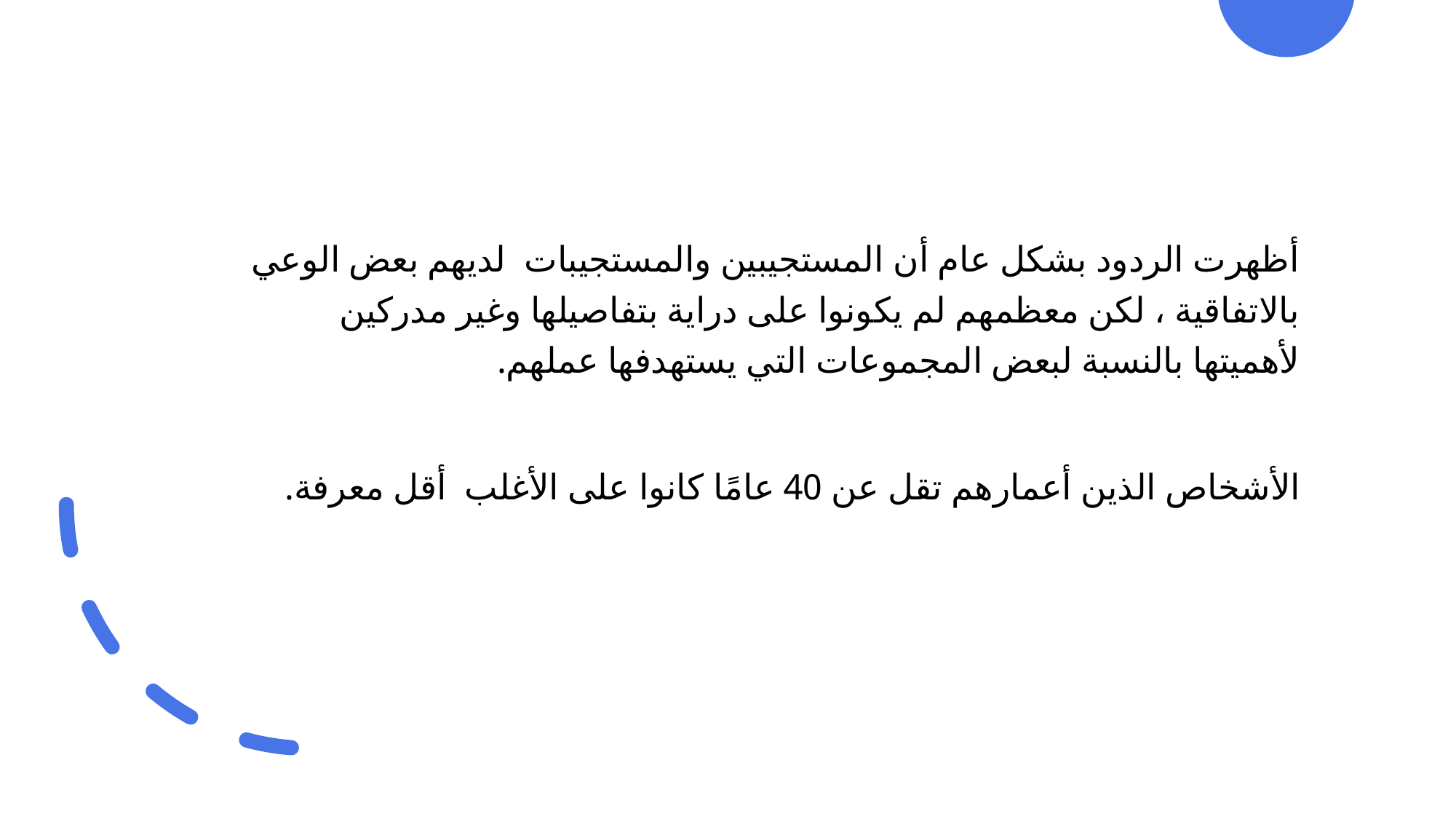

أظهرت الردود بشكل عام أن المستجيبين والمستجيبات  لديهم بعض الوعي بالاتفاقية ، لكن معظمهم لم يكونوا على دراية بتفاصيلها وغير مدركين لأهميتها بالنسبة لبعض المجموعات التي يستهدفها عملهم.

الأشخاص الذين أعمارهم تقل عن 40 عامًا كانوا على الأغلب  أقل معرفة.